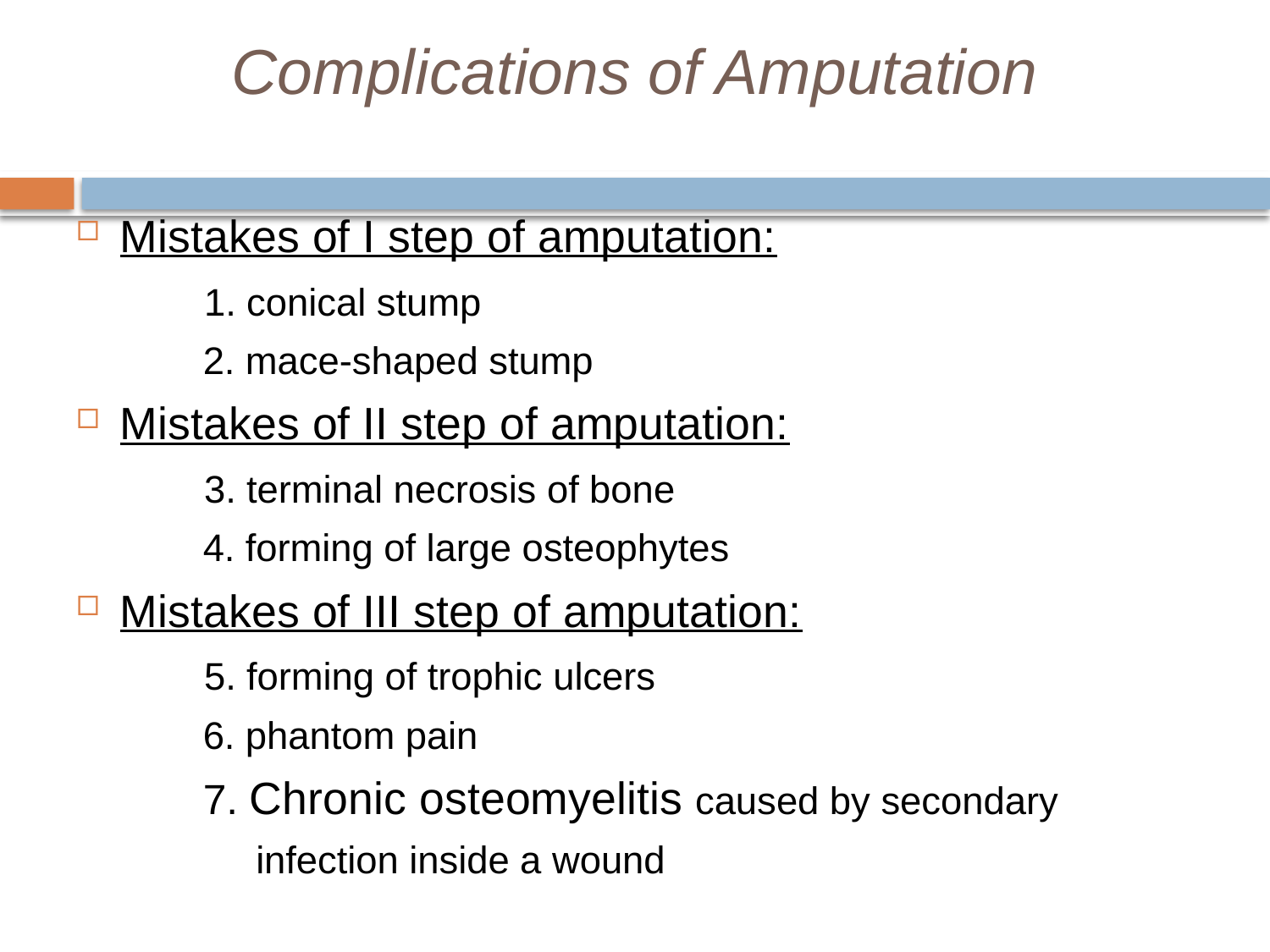

# Complications of Amputation
Mistakes of I step of amputation:
           1. conical stump
            2. mace-shaped stump
Mistakes of II step of amputation:
           3. terminal necrosis of bone
            4. forming of large osteophytes
Mistakes of III step of amputation:
           5. forming of trophic ulcers
            6. phantom pain
            7. Chronic osteomyelitis caused by secondary
                 infection inside a wound